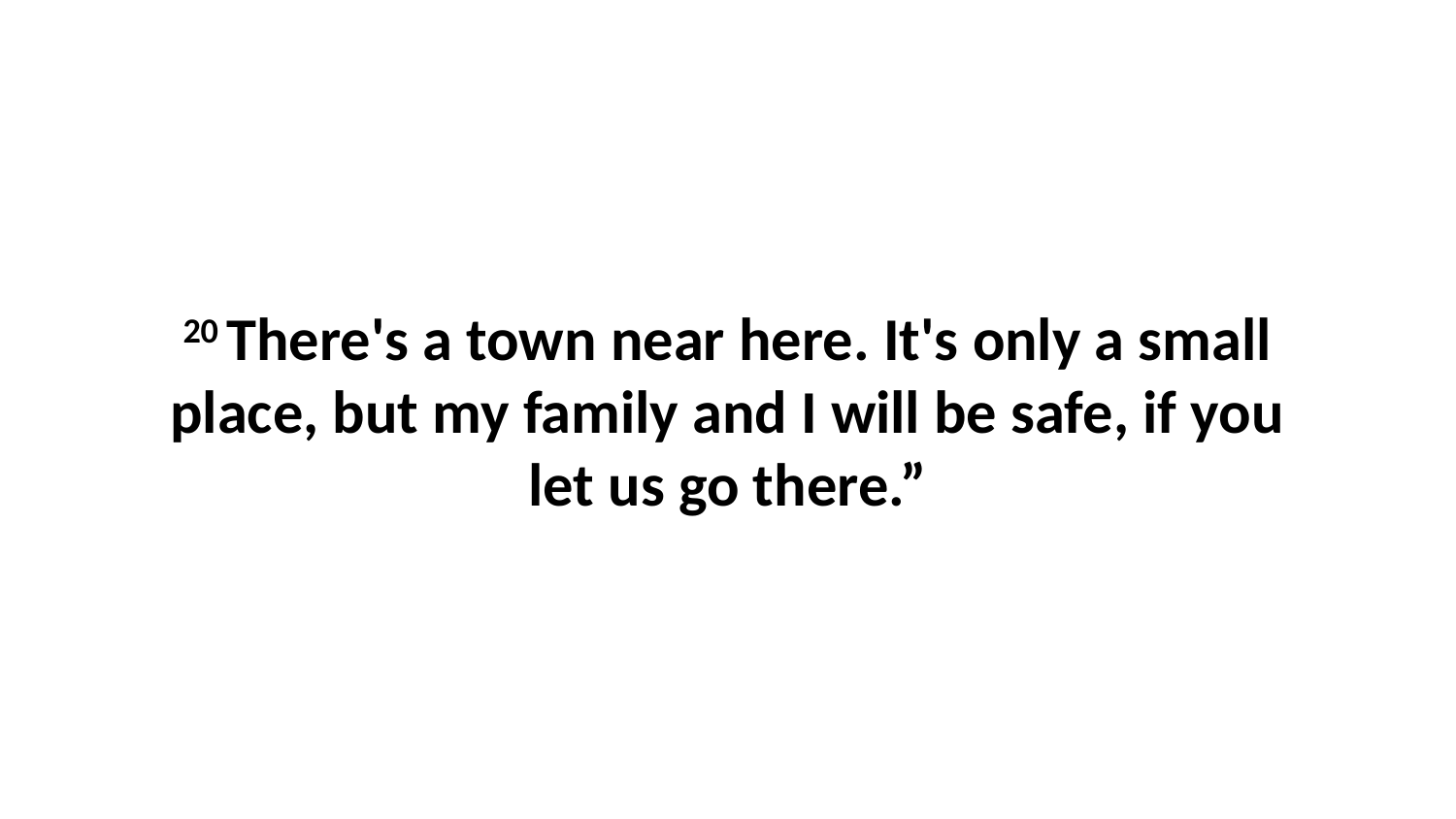

20 There's a town near here. It's only a small place, but my family and I will be safe, if you let us go there.”